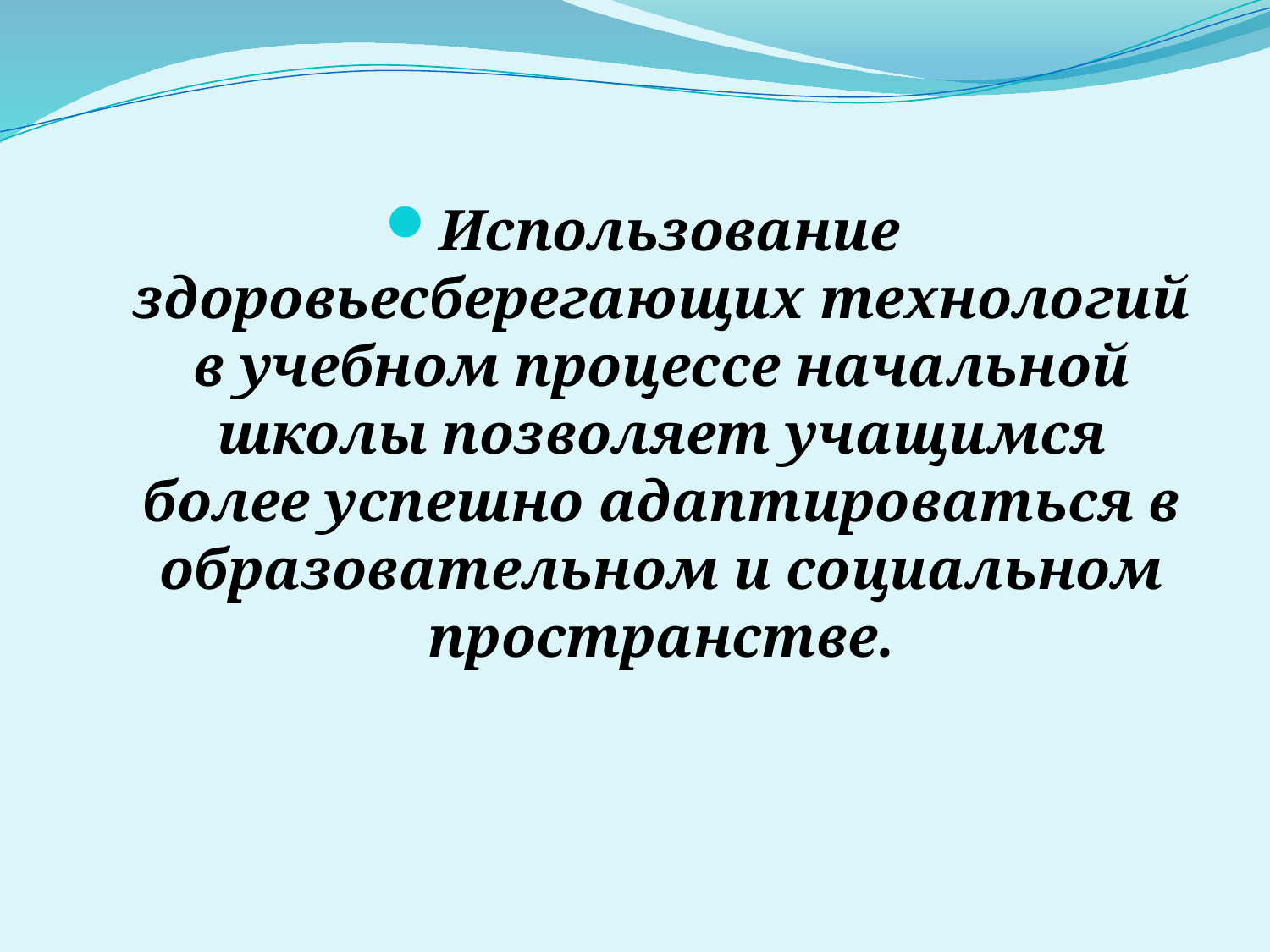

#
Использование здоровьесберегающих технологий в учебном процессе начальной школы позволяет учащимся более успешно адаптироваться в образовательном и социальном пространстве.